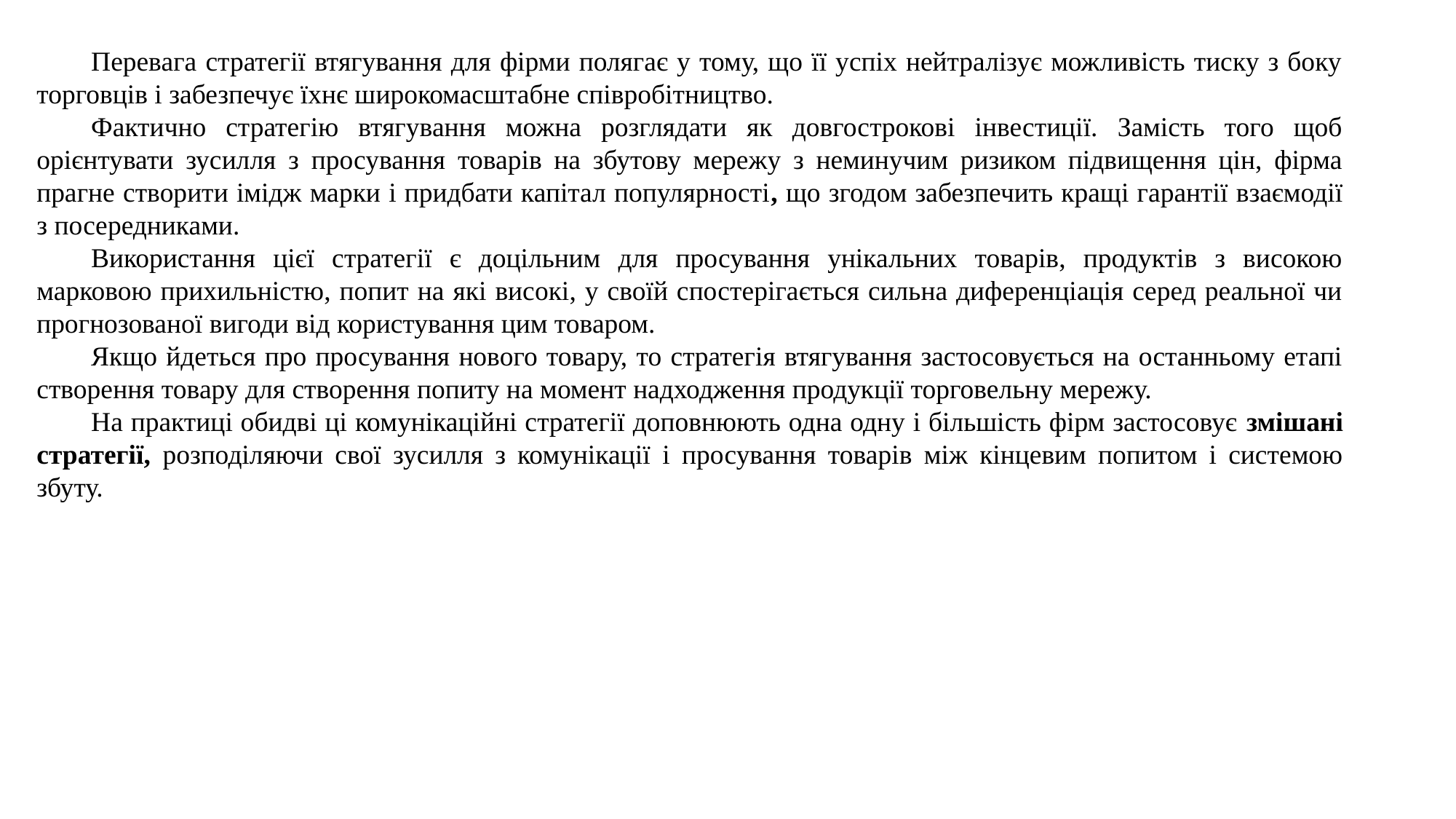

Перевага стратегії втягування для фірми полягає у тому, що її успіх нейтралізує можливість тиску з боку торговців і забезпечує їхнє широкомасштабне співробітництво.
Фактично стратегію втягування можна розглядати як довгострокові інвестиції. Замість того щоб орієнтувати зусилля з просування товарів на збутову мережу з неминучим ризиком підвищення цін, фірма прагне створити імідж марки і придбати капітал популярності, що згодом забезпечить кращі гарантії взаємодії з посередниками.
Використання цієї стратегії є доцільним для просування унікальних товарів, продуктів з високою марковою прихильністю, попит на які високі, у своїй спостерігається сильна диференціація серед реальної чи прогнозованої вигоди від користування цим товаром.
Якщо йдеться про просування нового товару, то стратегія втягування застосовується на останньому етапі створення товару для створення попиту на момент надходження продукції торговельну мережу.
На практиці обидві ці комунікаційні стратегії доповнюють одна одну і більшість фірм застосовує змішані стратегії, розподіляючи свої зусилля з комунікації і просування товарів між кінцевим попитом і системою збуту.